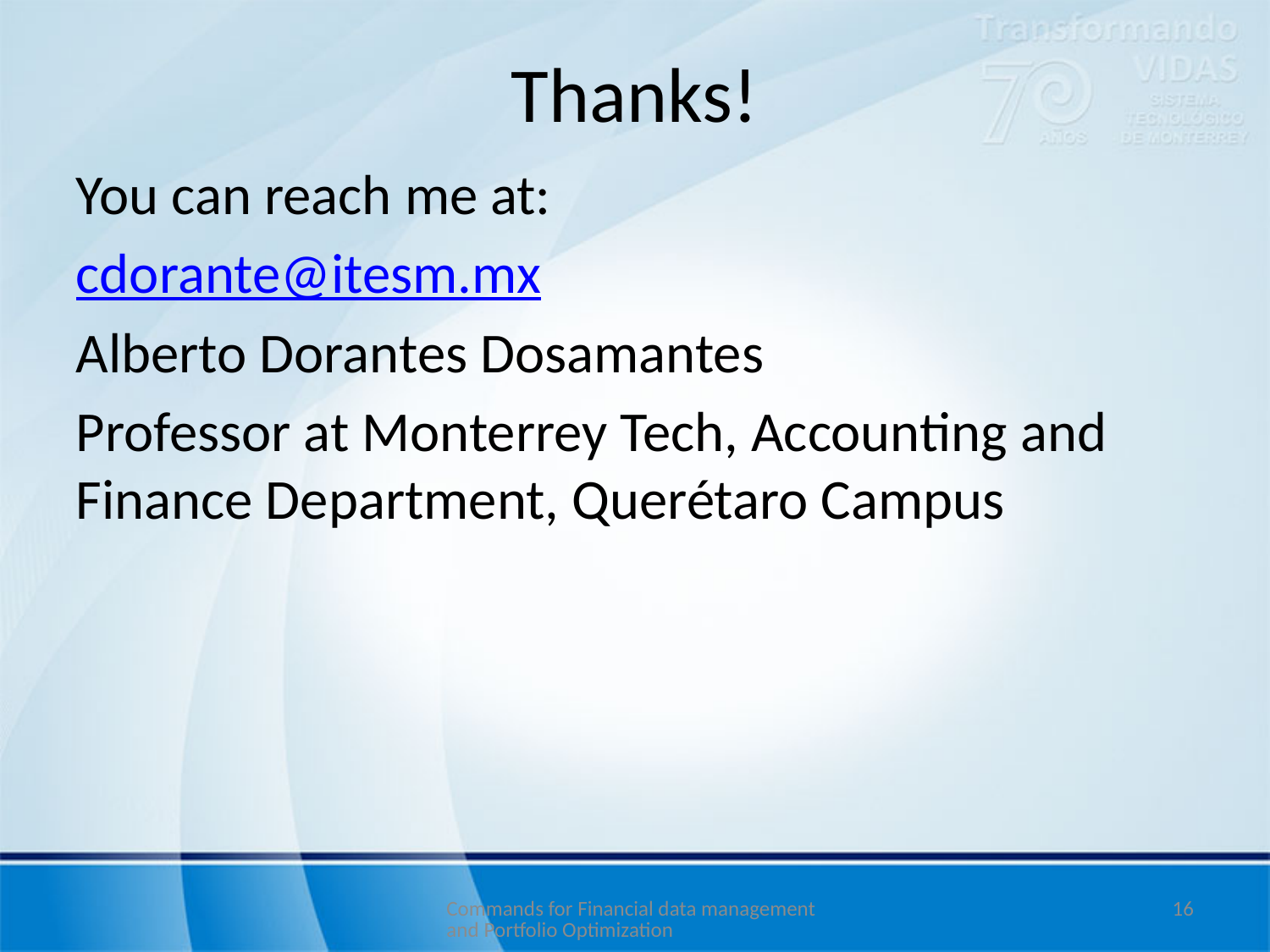

# Thanks!
You can reach me at:
cdorante@itesm.mx
Alberto Dorantes Dosamantes
Professor at Monterrey Tech, Accounting and Finance Department, Querétaro Campus
Commands for Financial data management and Portfolio Optimization
16